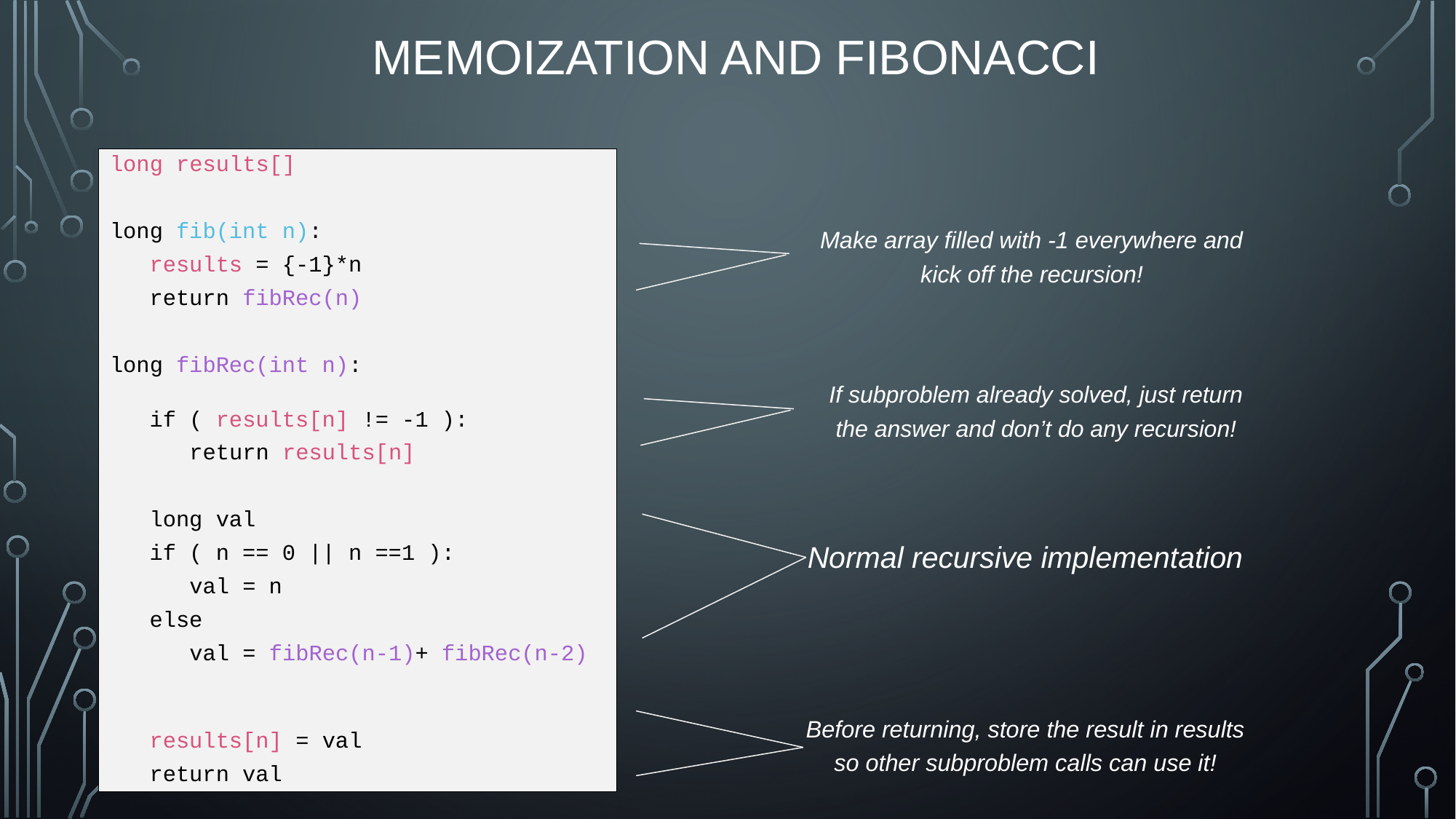

# Memoization and Fibonacci
long results[]

long fib(int n):
   results = {-1}*n
   return fibRec(n)

long fibRec(int n):
   if ( results[n] != -1 ):
      return results[n]

   long val
   if ( n == 0 || n ==1 ):
      val = n
   else
      val = fibRec(n-1)+ fibRec(n-2)

   results[n] = val
   return val
Make array filled with -1 everywhere and kick off the recursion!
If subproblem already solved, just return the answer and don’t do any recursion!
Normal recursive implementation
Before returning, store the result in results so other subproblem calls can use it!